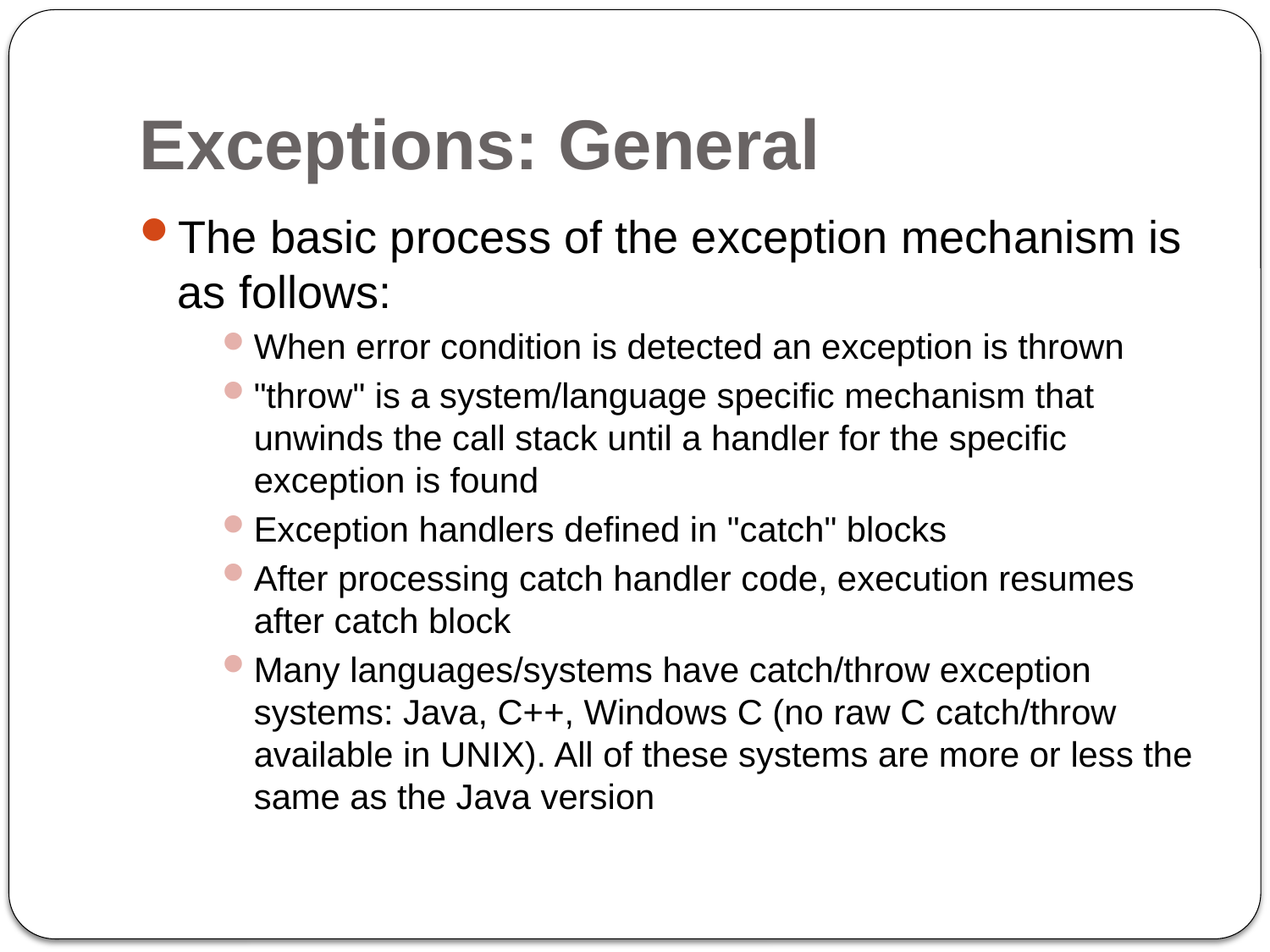

# Exceptions: General
The basic process of the exception mechanism is as follows:
When error condition is detected an exception is thrown
"throw" is a system/language specific mechanism that unwinds the call stack until a handler for the specific exception is found
Exception handlers defined in "catch" blocks
After processing catch handler code, execution resumes after catch block
Many languages/systems have catch/throw exception systems: Java, C++, Windows C (no raw C catch/throw available in UNIX). All of these systems are more or less the same as the Java version